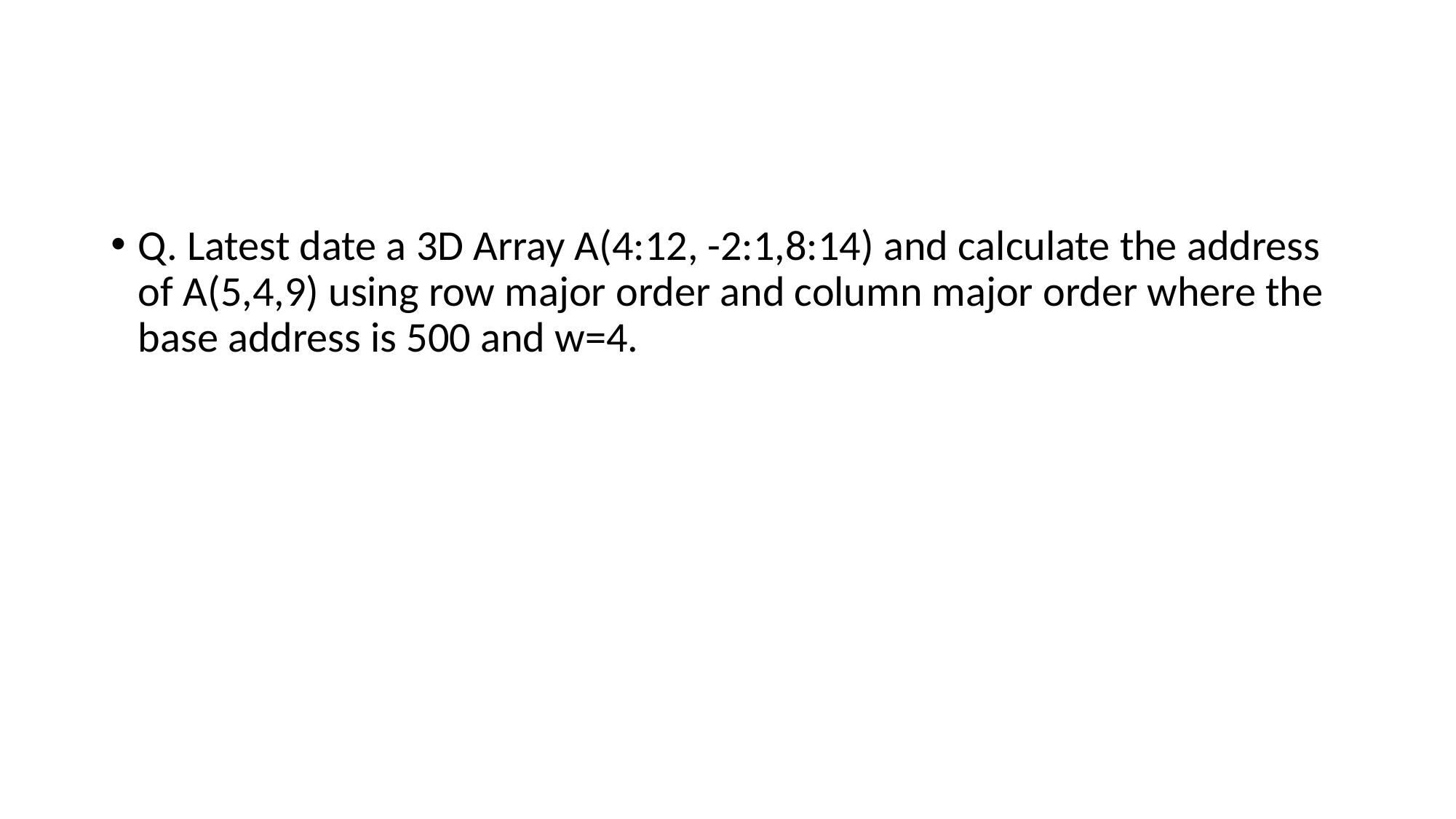

#
Q. Latest date a 3D Array A(4:12, -2:1,8:14) and calculate the address of A(5,4,9) using row major order and column major order where the base address is 500 and w=4.